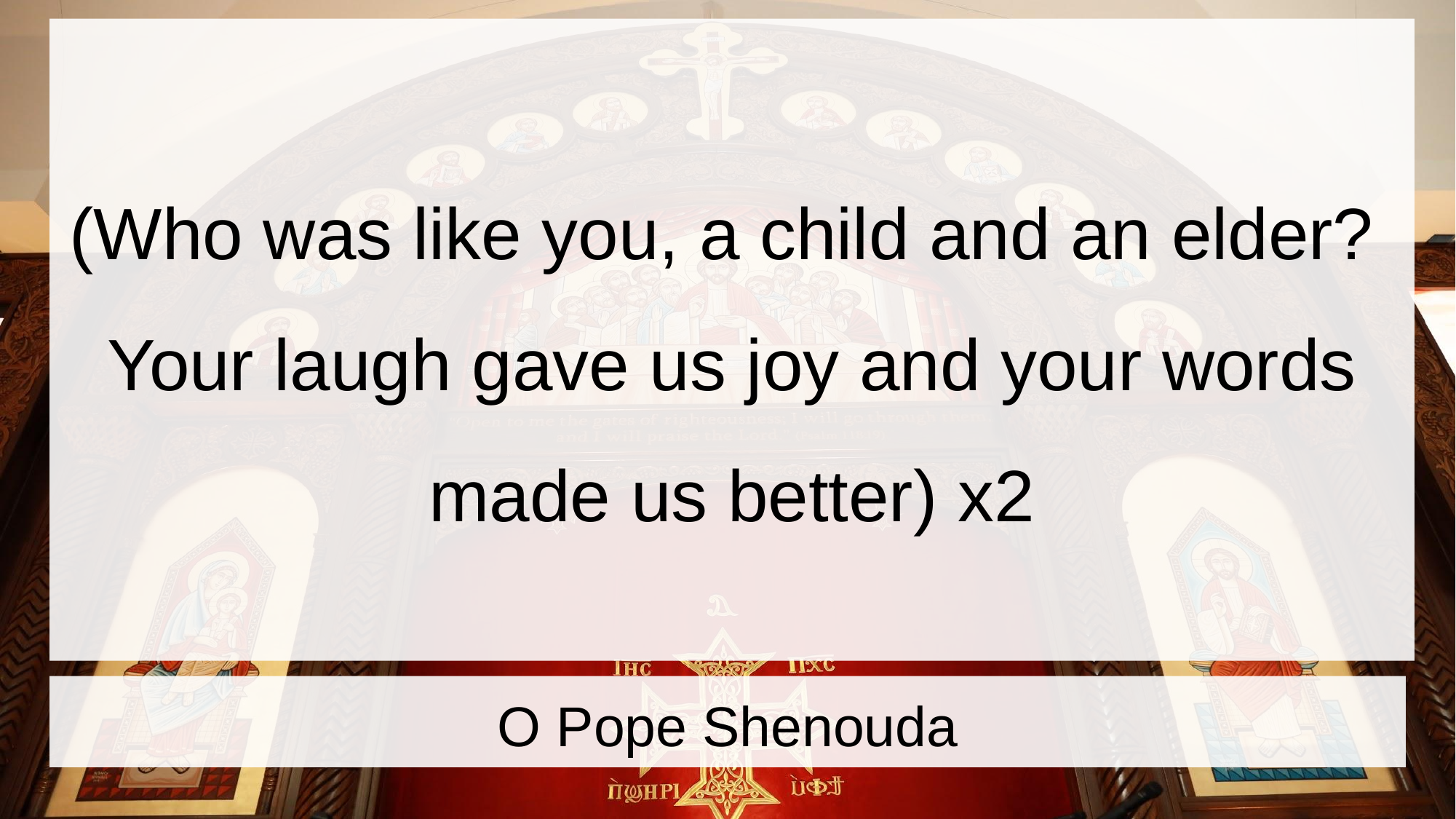

(Who was like you, a child and an elder?
Your laugh gave us joy and your words made us better) x2
# O Pope Shenouda